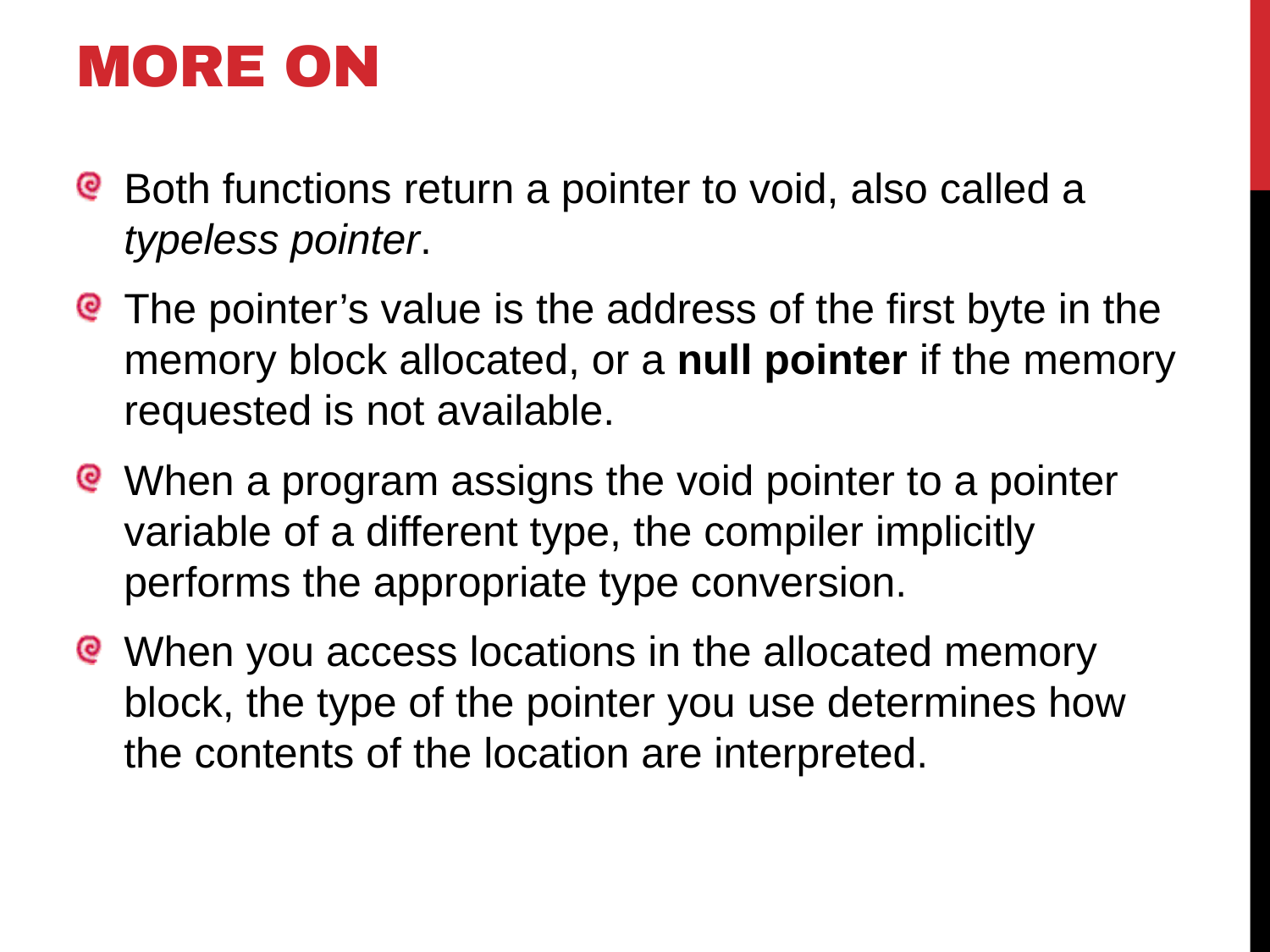

# More on
Both functions return a pointer to void, also called a typeless pointer.
The pointer’s value is the address of the first byte in the memory block allocated, or a null pointer if the memory requested is not available.
When a program assigns the void pointer to a pointer variable of a different type, the compiler implicitly performs the appropriate type conversion.
When you access locations in the allocated memory block, the type of the pointer you use determines how the contents of the location are interpreted.